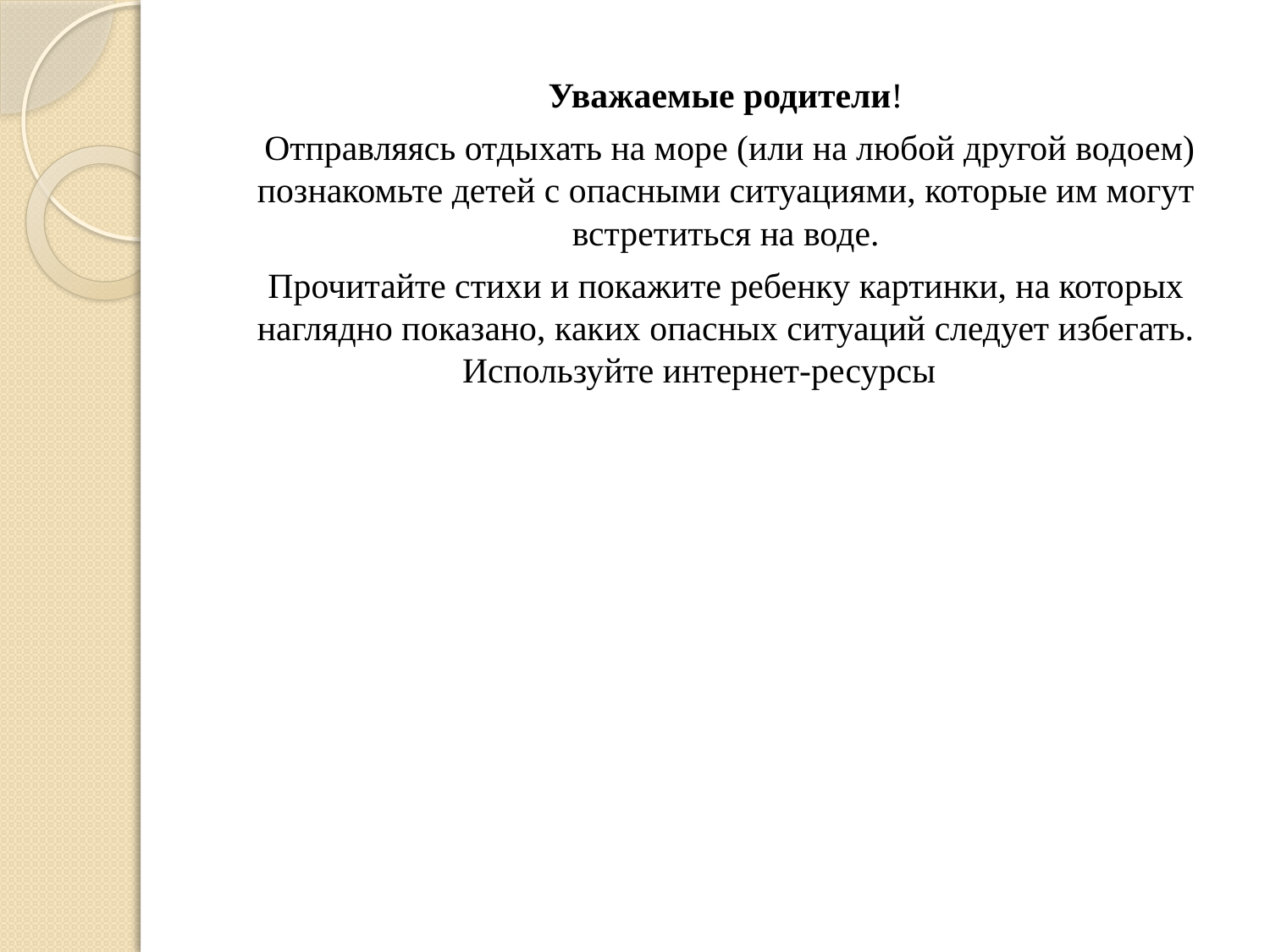

Уважаемые родители!
 Отправляясь отдыхать на море (или на любой другой водоем) познакомьте детей с опасными ситуациями, которые им могут встретиться на воде.
Прочитайте стихи и покажите ребенку картинки, на которых наглядно показано, каких опасных ситуаций следует избегать. Используйте интернет-ресурсы